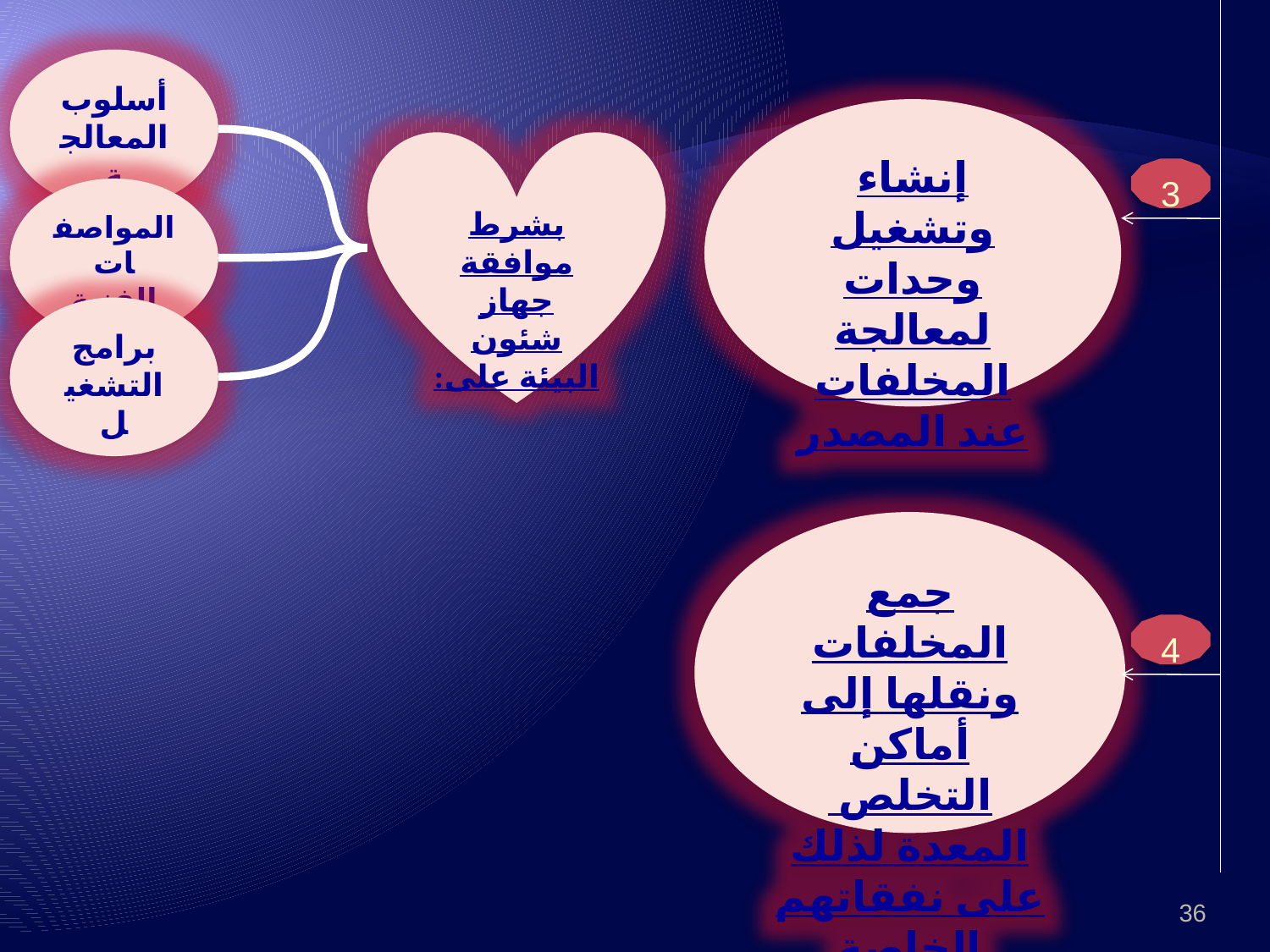

أسلوب المعالجة
إنشاء وتشغيل وحدات لمعالجة المخلفات عند المصدر
بشرط موافقة جهاز شئون البيئة على:
3
المواصفات الفنية
برامج التشغيل
جمع المخلفات ونقلها إلى أماكن التخلص  المعدة لذلك على نفقاتهم الخاصة
4
36